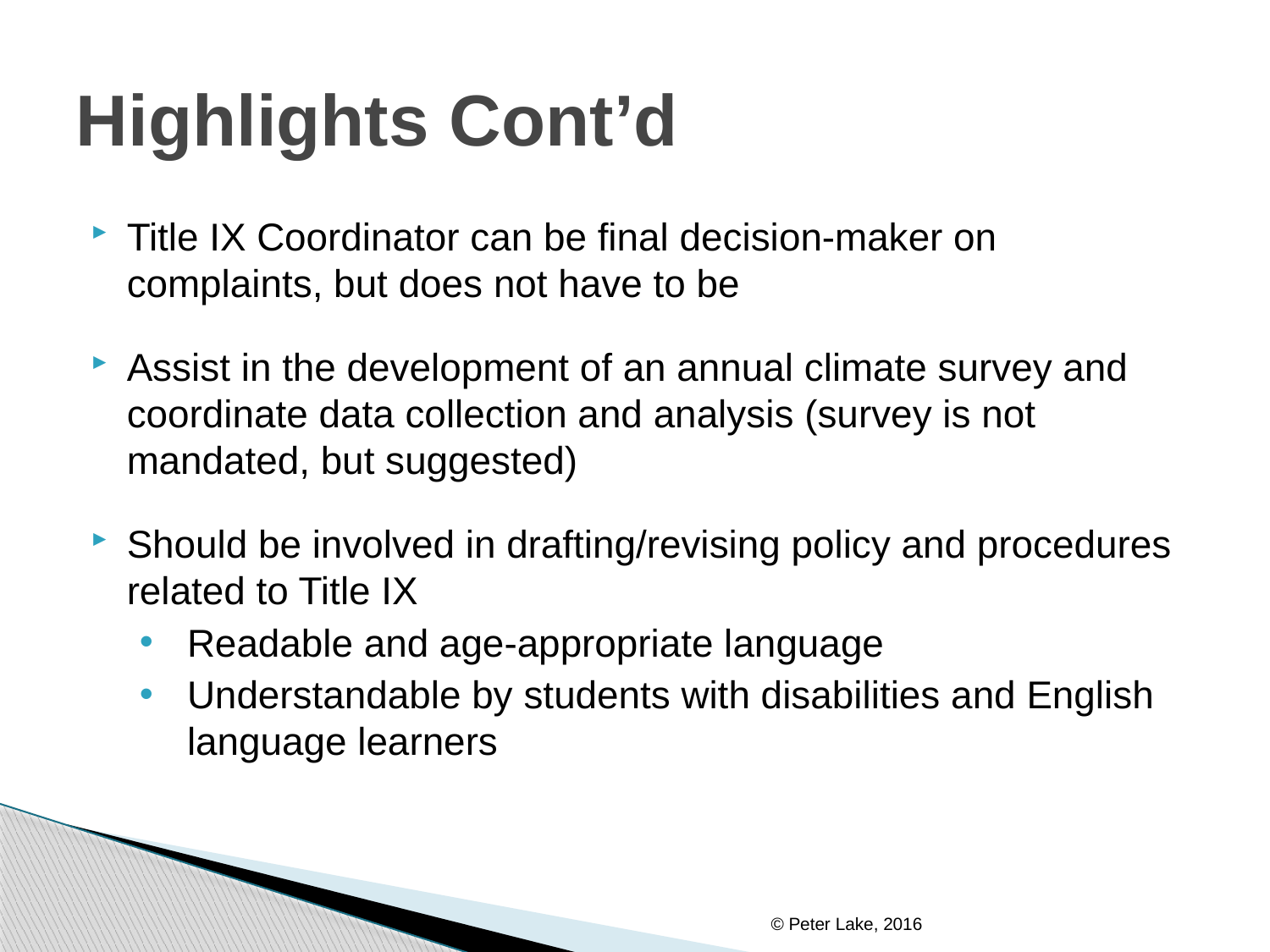

# Highlights Cont’d
Title IX Coordinator can be final decision-maker on complaints, but does not have to be

Assist in the development of an annual climate survey and coordinate data collection and analysis (survey is not mandated, but suggested)

Should be involved in drafting/revising policy and procedures related to Title IX
Readable and age-appropriate language
Understandable by students with disabilities and English language learners

© Peter Lake, 2016